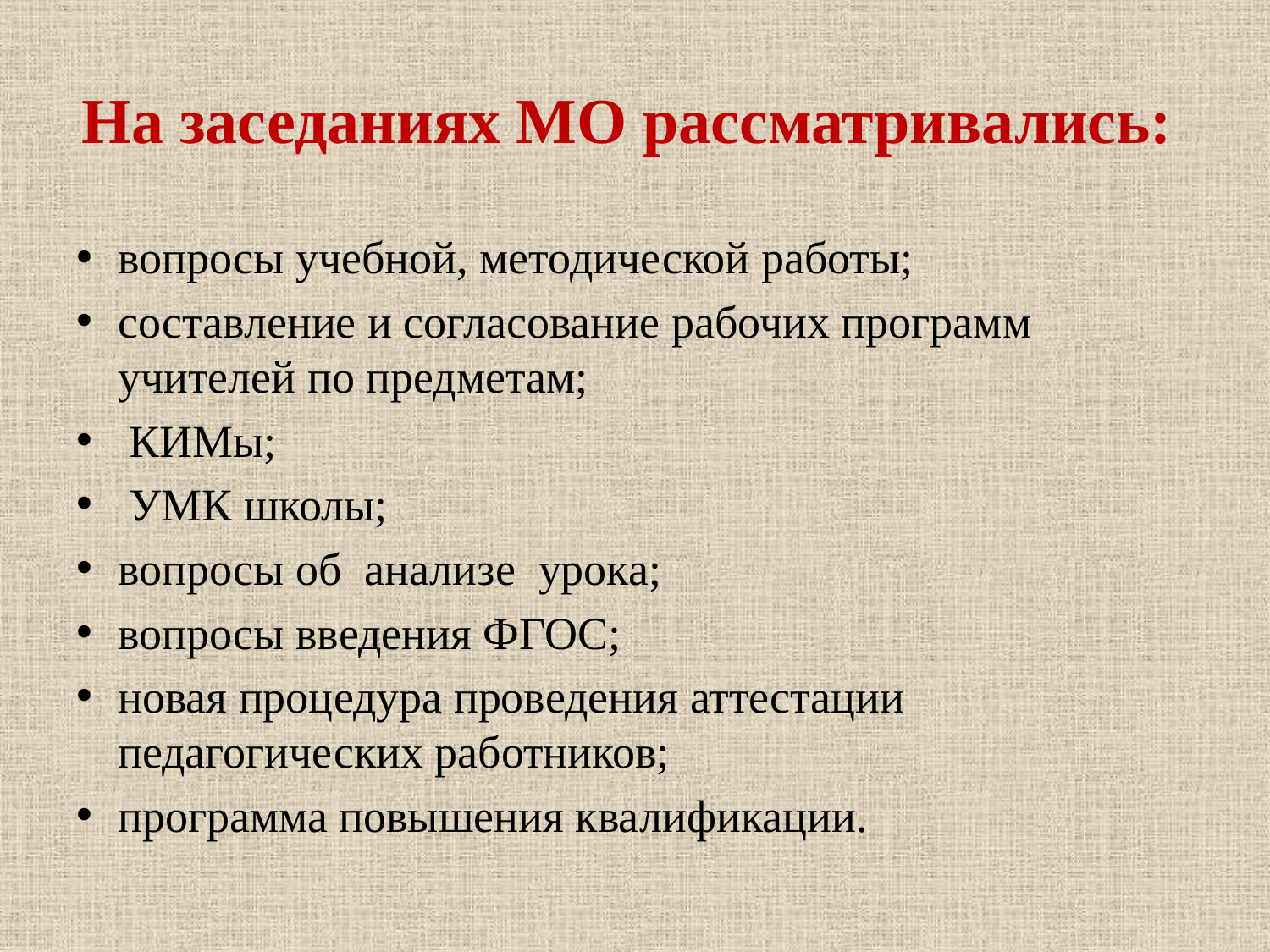

# На заседаниях МО рассматривались:
вопросы учебной, методической работы;
составление и согласование рабочих программ учителей по предметам;
 КИМы;
 УМК школы;
вопросы об  анализе  урока;
вопросы введения ФГОС;
новая процедура проведения аттестации педагогических работников;
программа повышения квалификации.